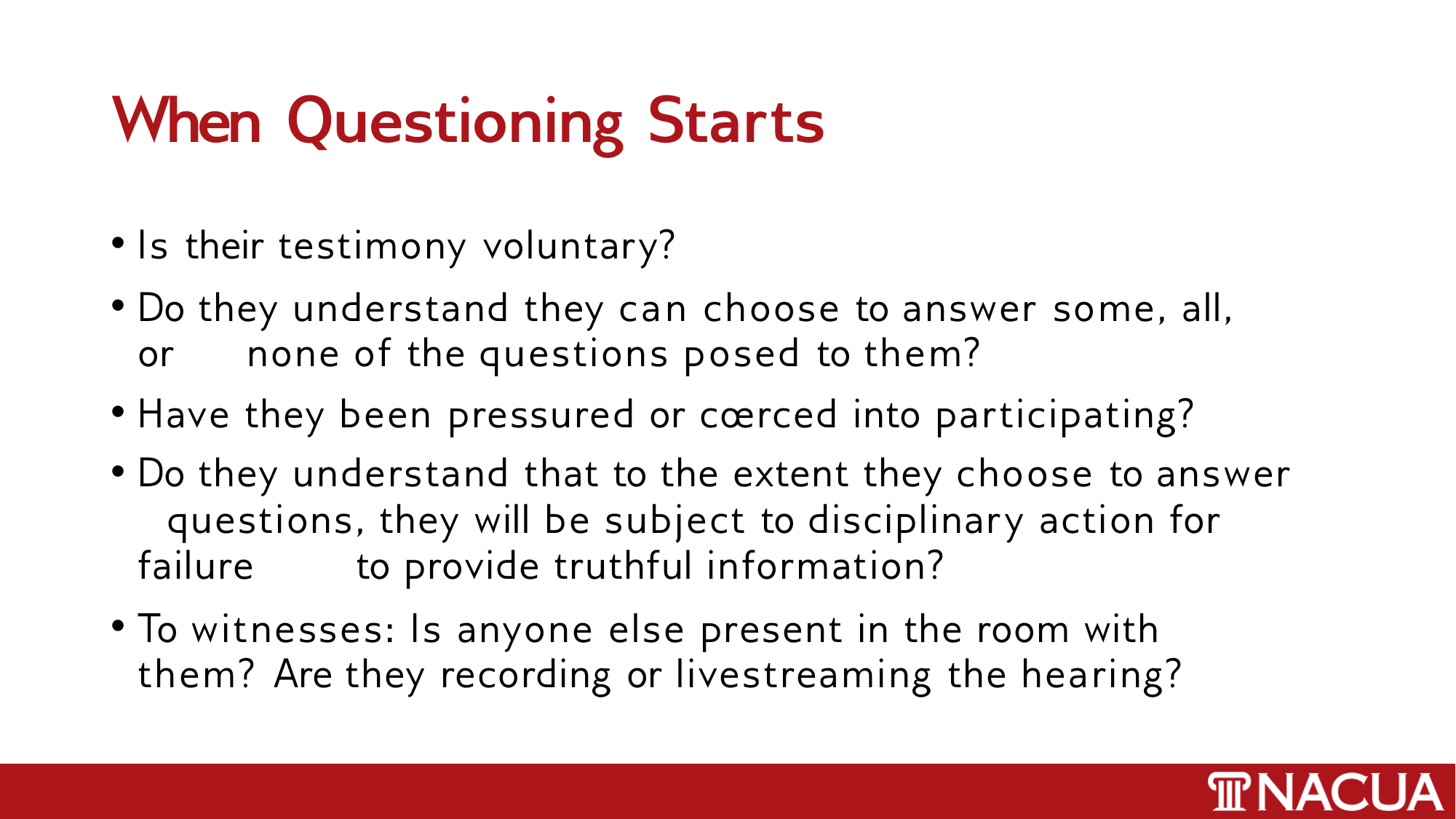

# When Questioning Starts
Is their testimony voluntary?
Do they understand they can choose to answer some, all, or 	none of the questions posed to them?
Have they been pressured or coerced into participating?
Do they understand that to the extent they choose to answer 	questions, they will be subject to disciplinary action for failure 	to provide truthful information?
To witnesses: Is anyone else present in the room with them? Are they recording or livestreaming the hearing?